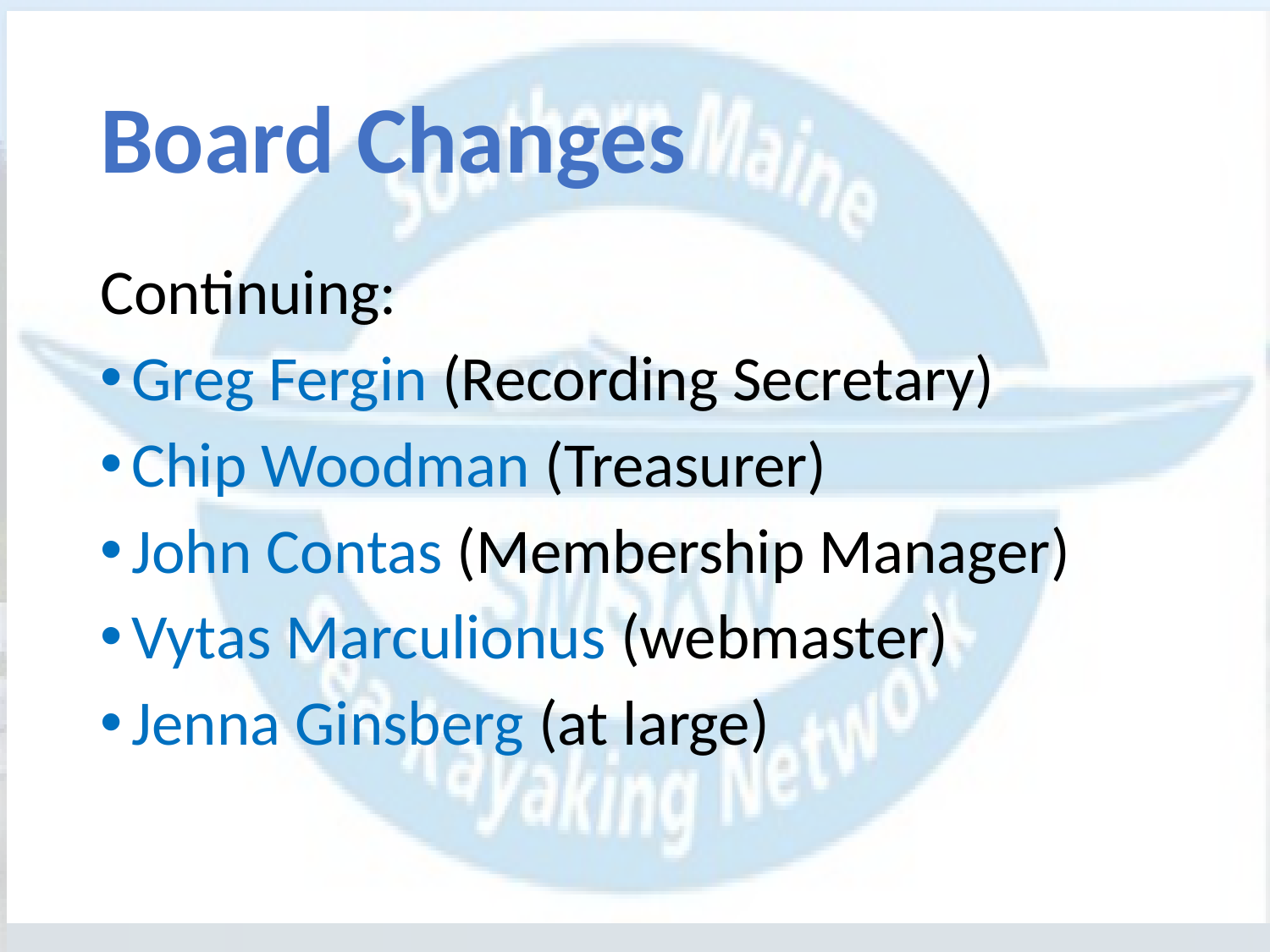

# Board Changes
Continuing:
Greg Fergin (Recording Secretary)
Chip Woodman (Treasurer)
John Contas (Membership Manager)
Vytas Marculionus (webmaster)
Jenna Ginsberg (at large)